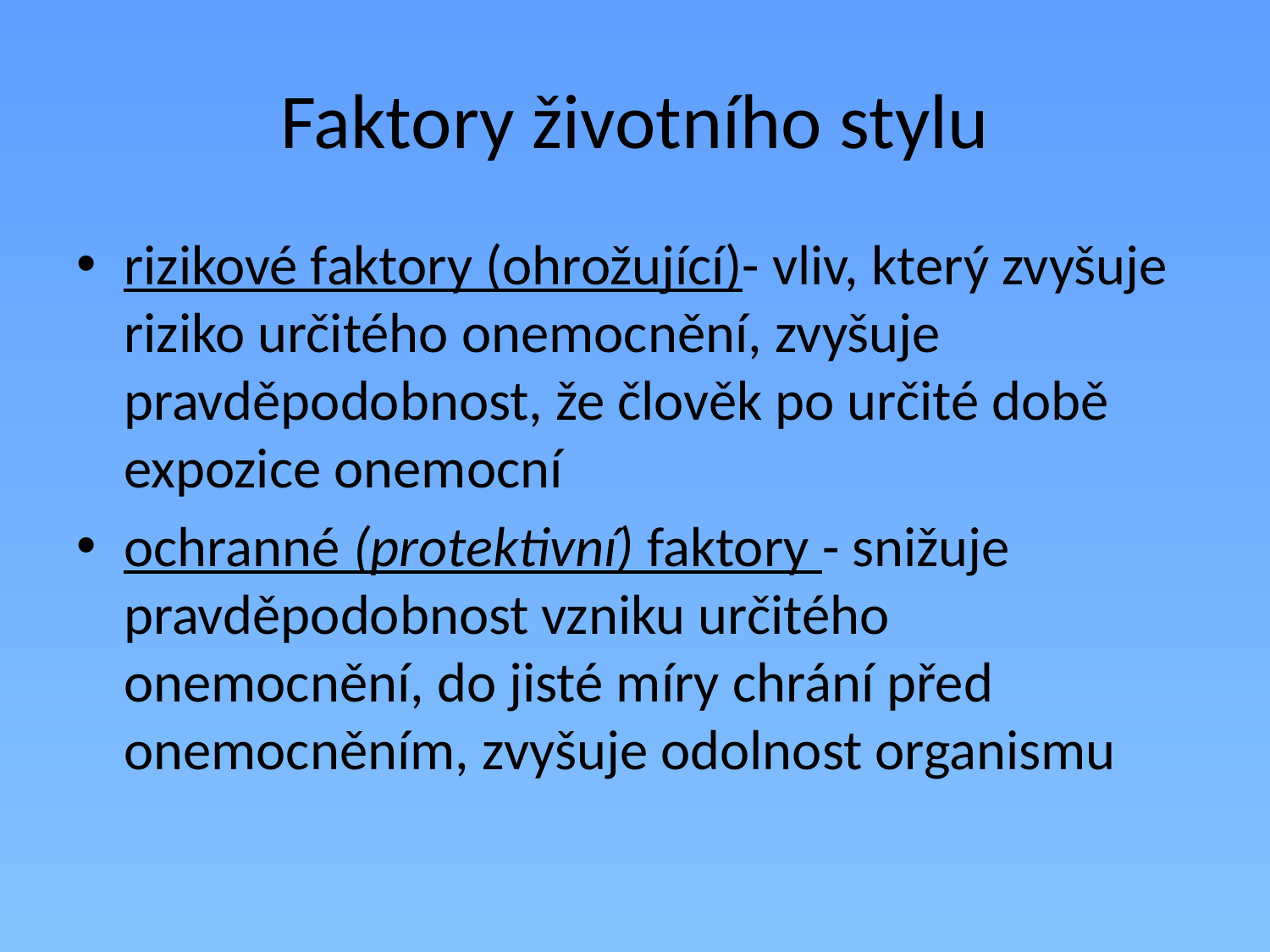

# Faktory životního stylu
rizikové faktory (ohrožující)- vliv, který zvyšuje riziko určitého onemocnění, zvyšuje pravděpodobnost, že člověk po určité době expozice onemocní
ochranné (protektivní) faktory - snižuje pravděpodobnost vzniku určitého onemocnění, do jisté míry chrání před onemocněním, zvyšuje odolnost organismu